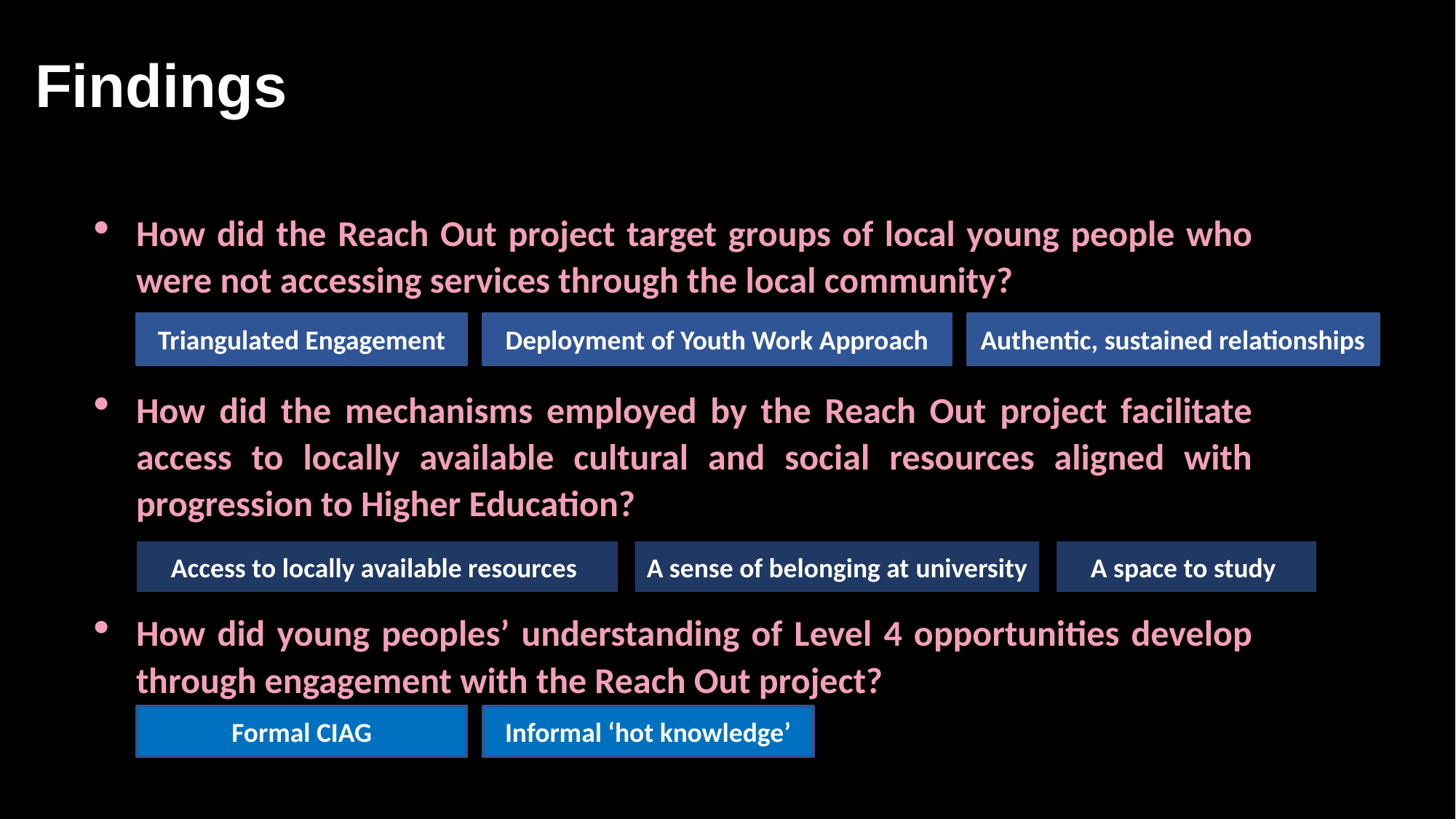

Findings
How did the Reach Out project target groups of local young people who were not accessing services through the local community?

How did the mechanisms employed by the Reach Out project facilitate access to locally available cultural and social resources aligned with progression to Higher Education?

How did young peoples’ understanding of Level 4 opportunities develop through engagement with the Reach Out project?
Triangulated Engagement
Deployment of Youth Work Approach
Authentic, sustained relationships
Access to locally available resources
A sense of belonging at university
A space to study
Informal ‘hot knowledge’
Formal CIAG